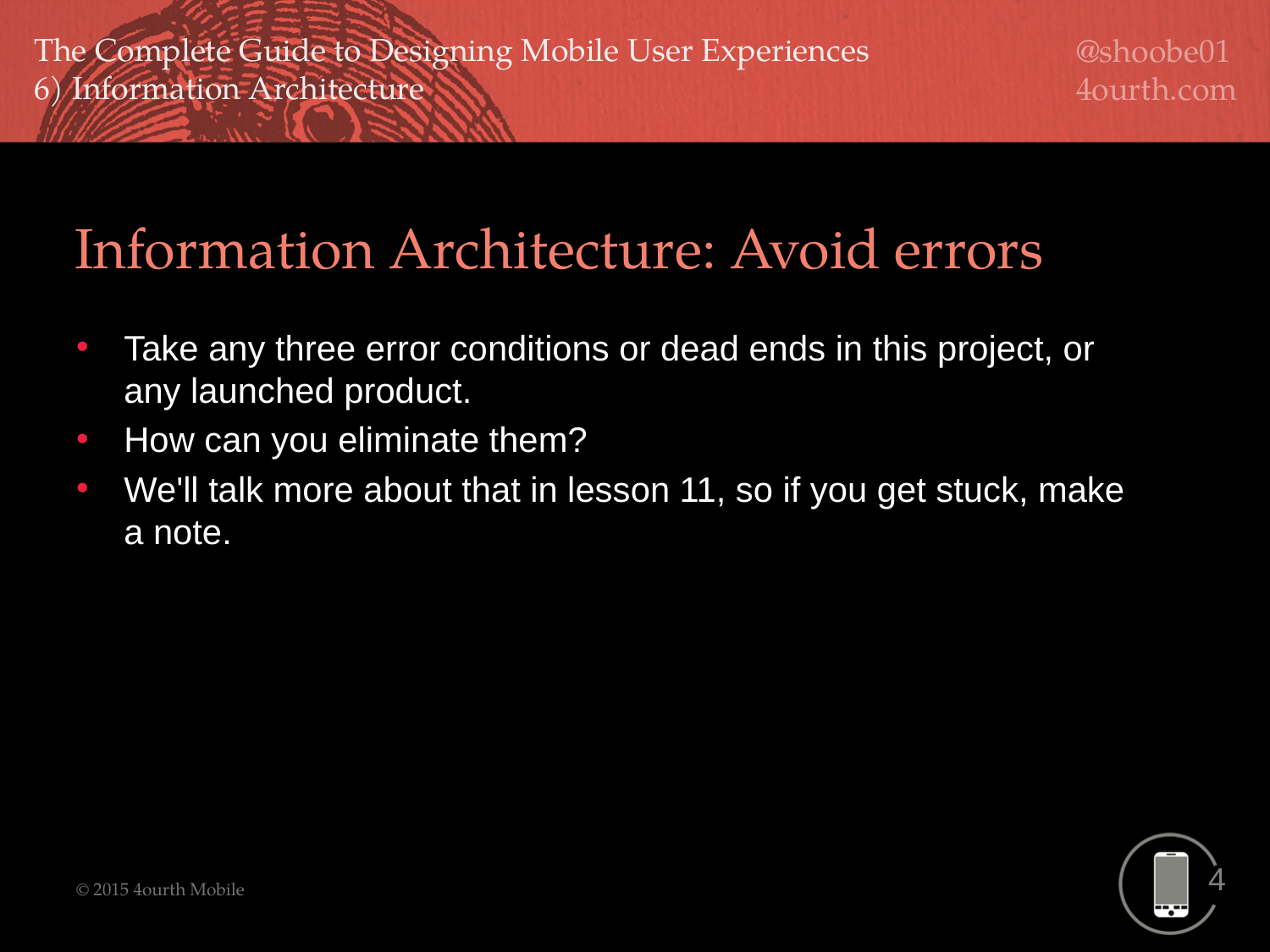

Information Architecture: Avoid errors
Take any three error conditions or dead ends in this project, or any launched product.
How can you eliminate them?
We'll talk more about that in lesson 11, so if you get stuck, make a note.